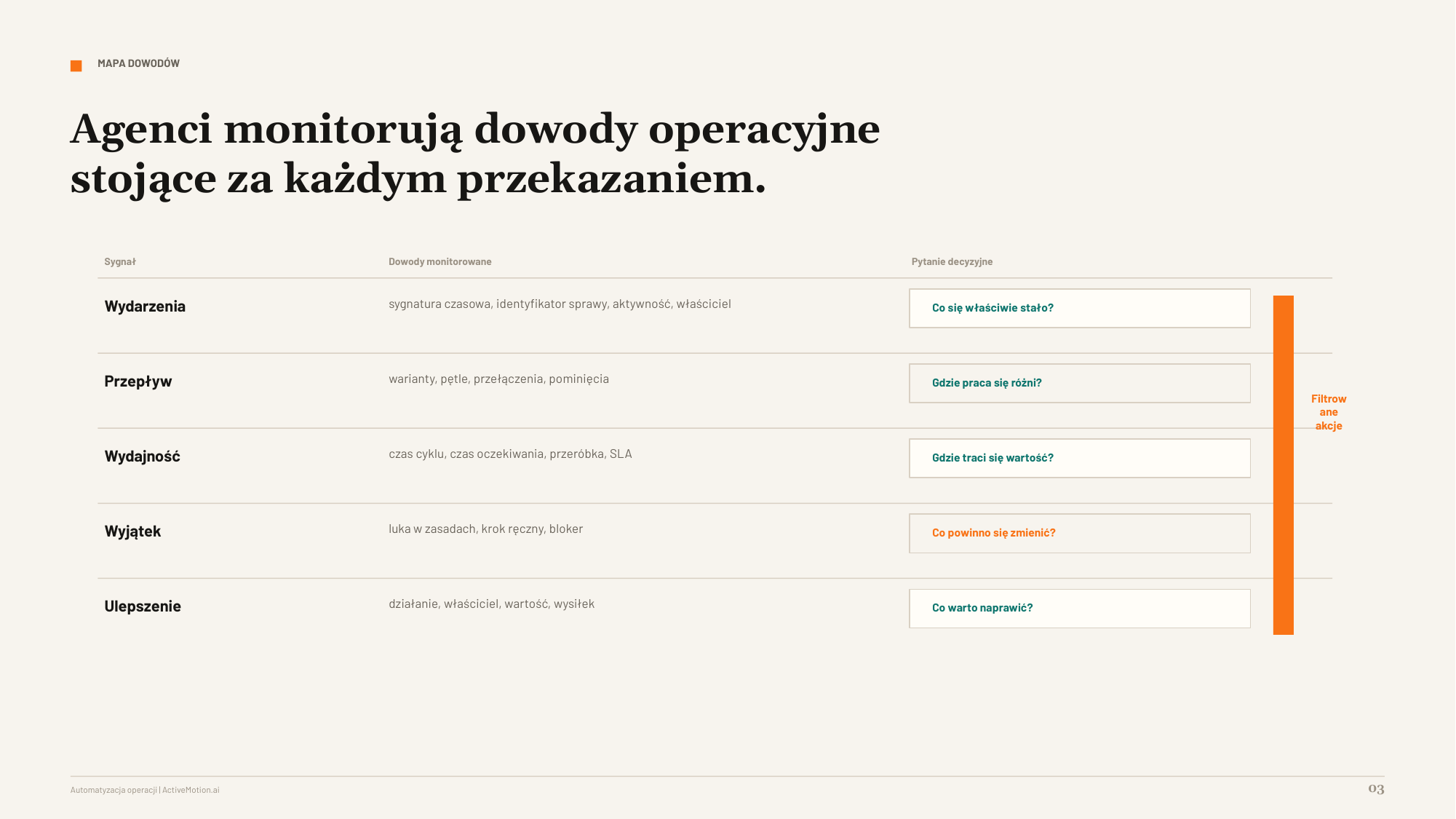

MAPA DOWODÓW

Agenci monitorują dowody operacyjne stojące za każdym przekazaniem.
Sygnał
Dowody monitorowane
Pytanie decyzyjne

Wydarzenia
sygnatura czasowa, identyfikator sprawy, aktywność, właściciel

Co się właściwie stało?

Przepływ
warianty, pętle, przełączenia, pominięcia
Gdzie praca się różni?
Filtrowane akcje

Wydajność
czas cyklu, czas oczekiwania, przeróbka, SLA
Gdzie traci się wartość?

Wyjątek
luka w zasadach, krok ręczny, bloker
Co powinno się zmienić?

Ulepszenie
działanie, właściciel, wartość, wysiłek
Co warto naprawić?

03
Automatyzacja operacji | ActiveMotion.ai